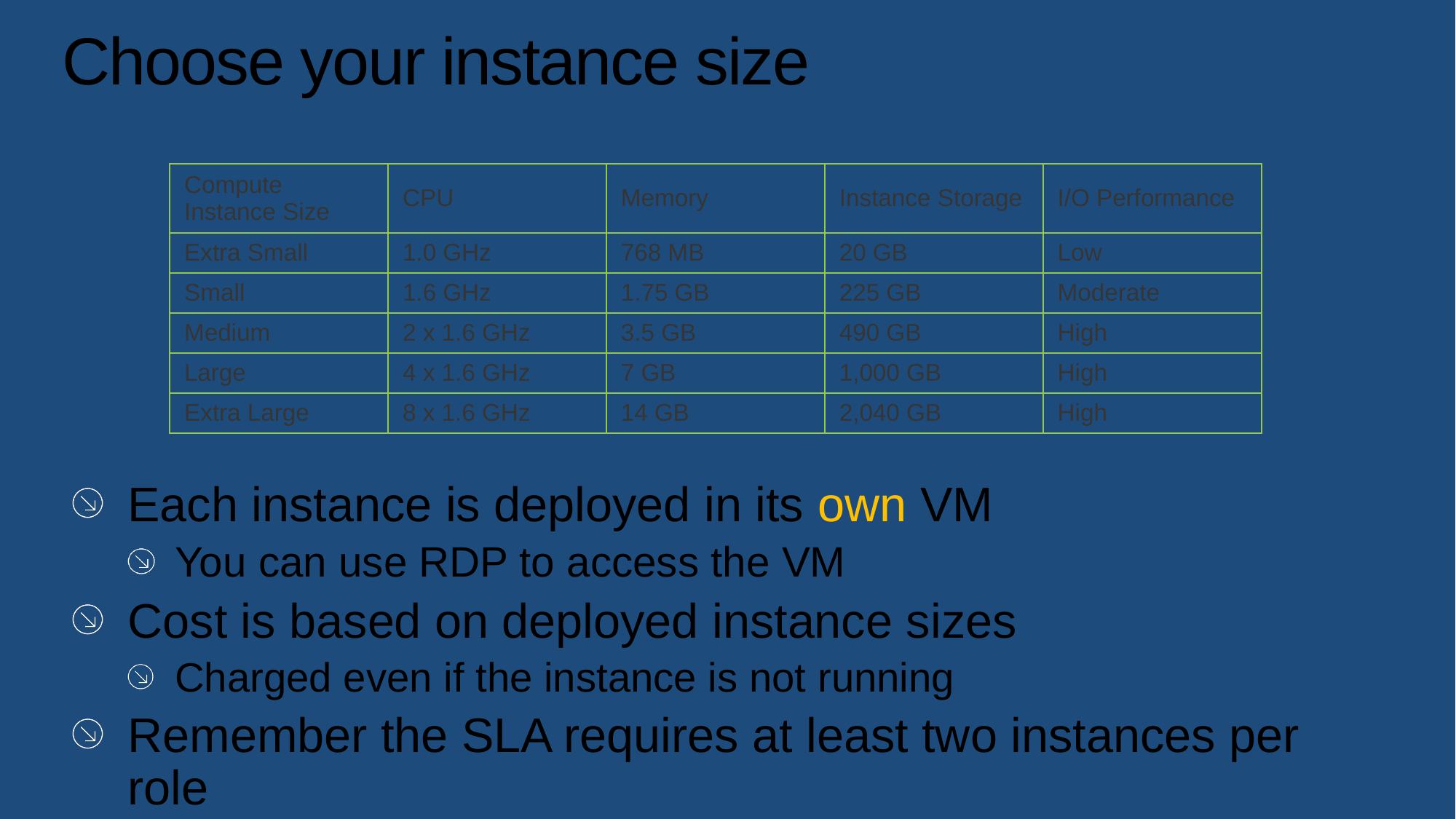

# Choose your instance size
| Compute Instance Size | CPU | Memory | Instance Storage | I/O Performance |
| --- | --- | --- | --- | --- |
| Extra Small | 1.0 GHz | 768 MB | 20 GB | Low |
| Small | 1.6 GHz | 1.75 GB | 225 GB | Moderate |
| Medium | 2 x 1.6 GHz | 3.5 GB | 490 GB | High |
| Large | 4 x 1.6 GHz | 7 GB | 1,000 GB | High |
| Extra Large | 8 x 1.6 GHz | 14 GB | 2,040 GB | High |
Each instance is deployed in its own VM
You can use RDP to access the VM
Cost is based on deployed instance sizes
Charged even if the instance is not running
Remember the SLA requires at least two instances per role